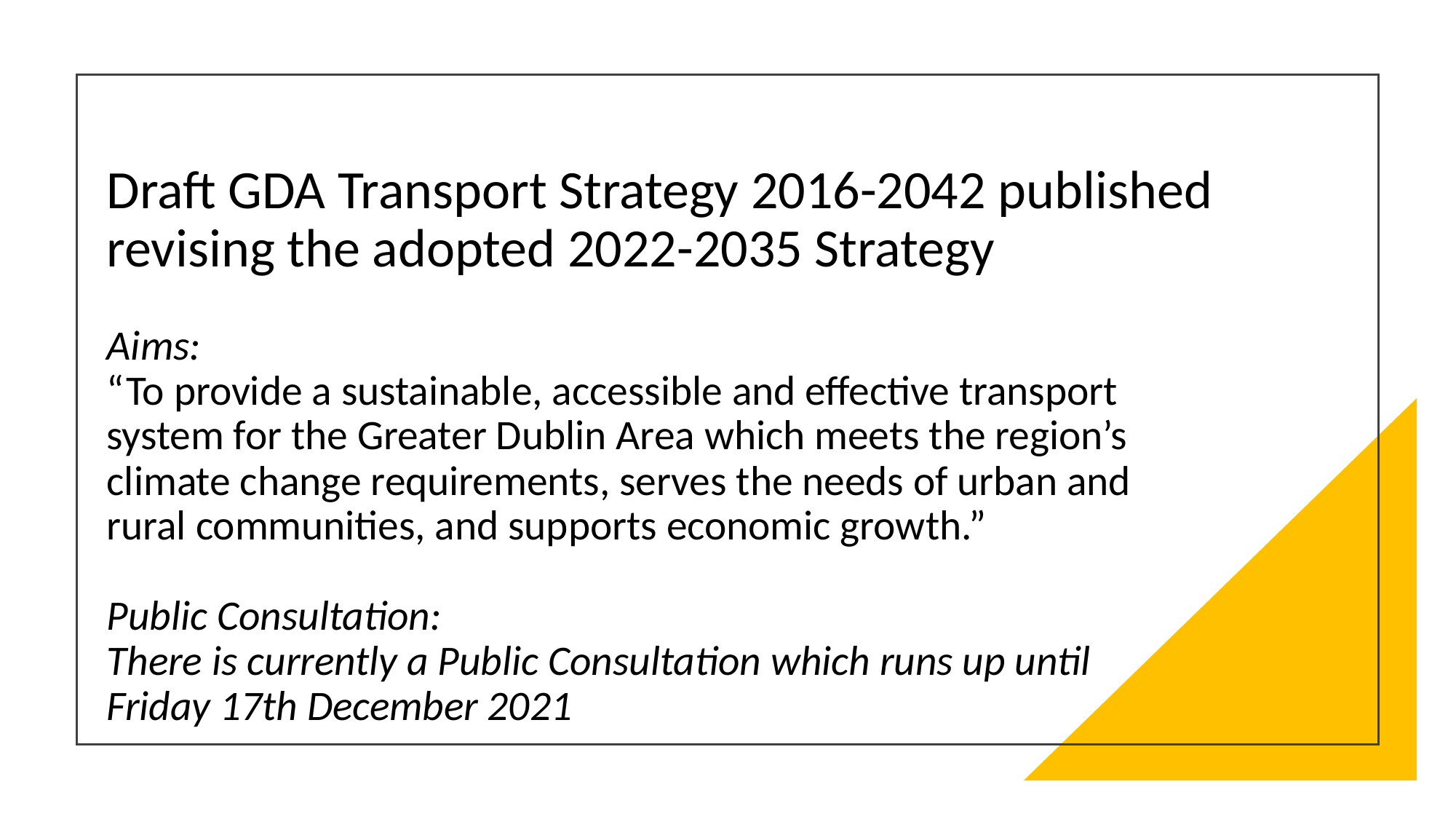

# Draft GDA Transport Strategy 2016-2042 published revising the adopted 2022-2035 Strategy Aims: “To provide a sustainable, accessible and effective transport system for the Greater Dublin Area which meets the region’s climate change requirements, serves the needs of urban and rural communities, and supports economic growth.” Public Consultation: There is currently a Public Consultation which runs up until Friday 17th December 2021